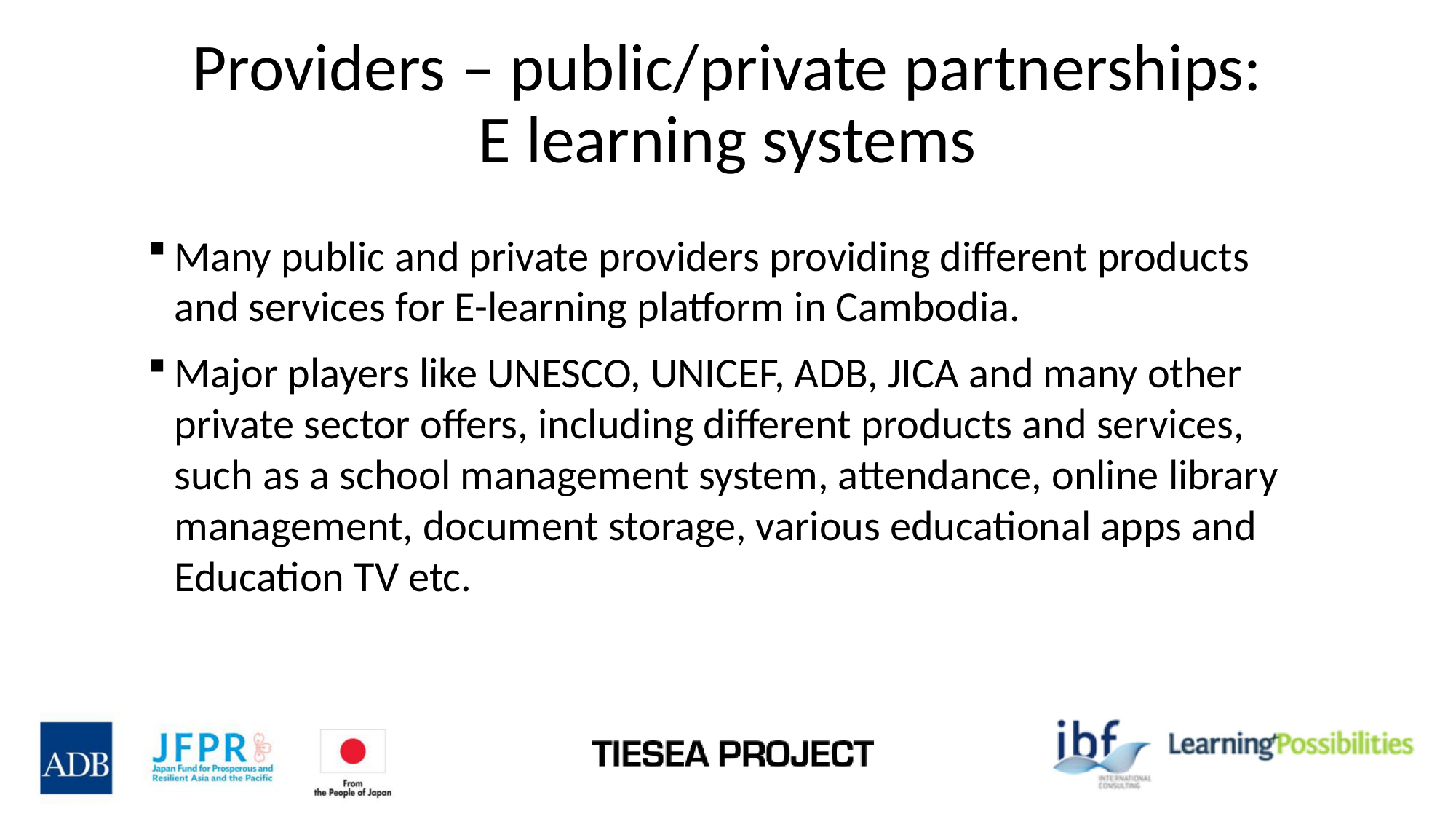

# Providers – public/private partnerships: E learning systems
Many public and private providers providing different products and services for E-learning platform in Cambodia.
Major players like UNESCO, UNICEF, ADB, JICA and many other private sector offers, including different products and services, such as a school management system, attendance, online library management, document storage, various educational apps and Education TV etc.